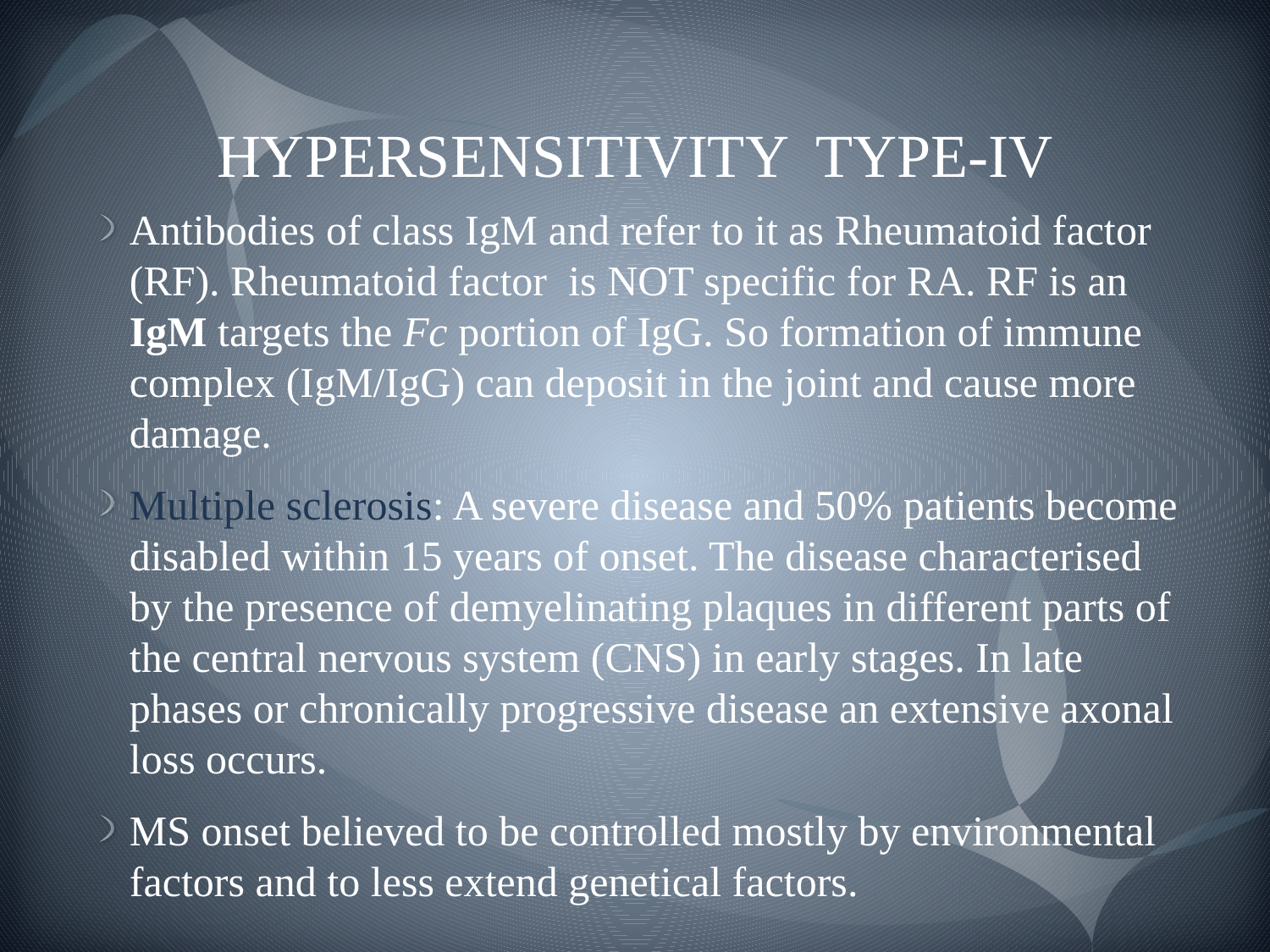

# HYPERSENSITIVITY  TYPE-IV
Antibodies of class IgM and refer to it as Rheumatoid factor (RF). Rheumatoid factor  is NOT specific for RA. RF is an IgM targets the Fc portion of IgG. So formation of immune complex (IgM/IgG) can deposit in the joint and cause more damage.
Multiple sclerosis: A severe disease and 50% patients become disabled within 15 years of onset. The disease characterised by the presence of demyelinating plaques in different parts of the central nervous system (CNS) in early stages. In late phases or chronically progressive disease an extensive axonal loss occurs.
MS onset believed to be controlled mostly by environmental factors and to less extend genetical factors.